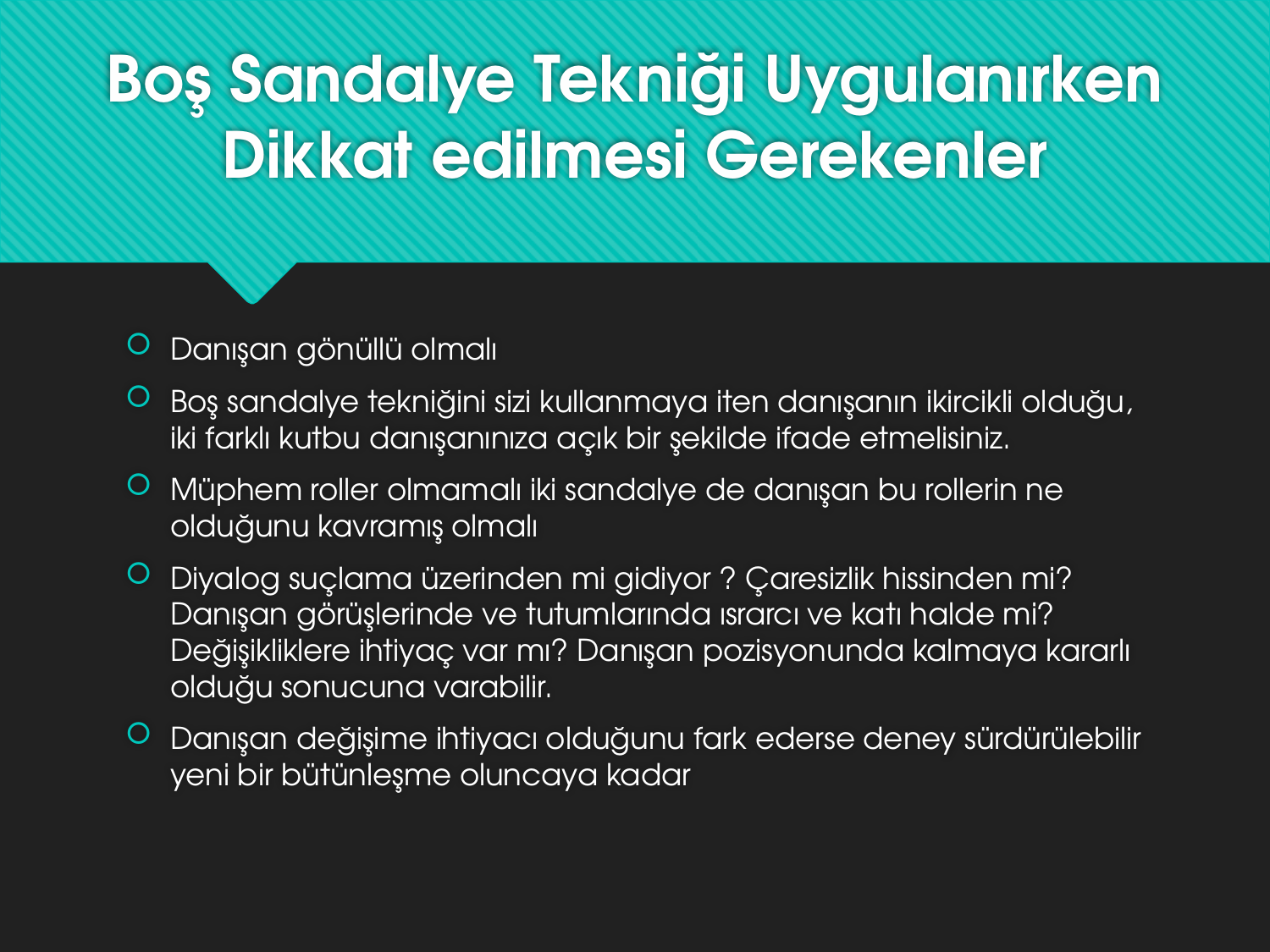

# Boş Sandalye Tekniği Uygulanırken Dikkat edilmesi Gerekenler
Danışan gönüllü olmalı
Boş sandalye tekniğini sizi kullanmaya iten danışanın ikircikli olduğu, iki farklı kutbu danışanınıza açık bir şekilde ifade etmelisiniz.
Müphem roller olmamalı iki sandalye de danışan bu rollerin ne olduğunu kavramış olmalı
Diyalog suçlama üzerinden mi gidiyor ? Çaresizlik hissinden mi? Danışan görüşlerinde ve tutumlarında ısrarcı ve katı halde mi? Değişikliklere ihtiyaç var mı? Danışan pozisyonunda kalmaya kararlı olduğu sonucuna varabilir.
Danışan değişime ihtiyacı olduğunu fark ederse deney sürdürülebilir yeni bir bütünleşme oluncaya kadar